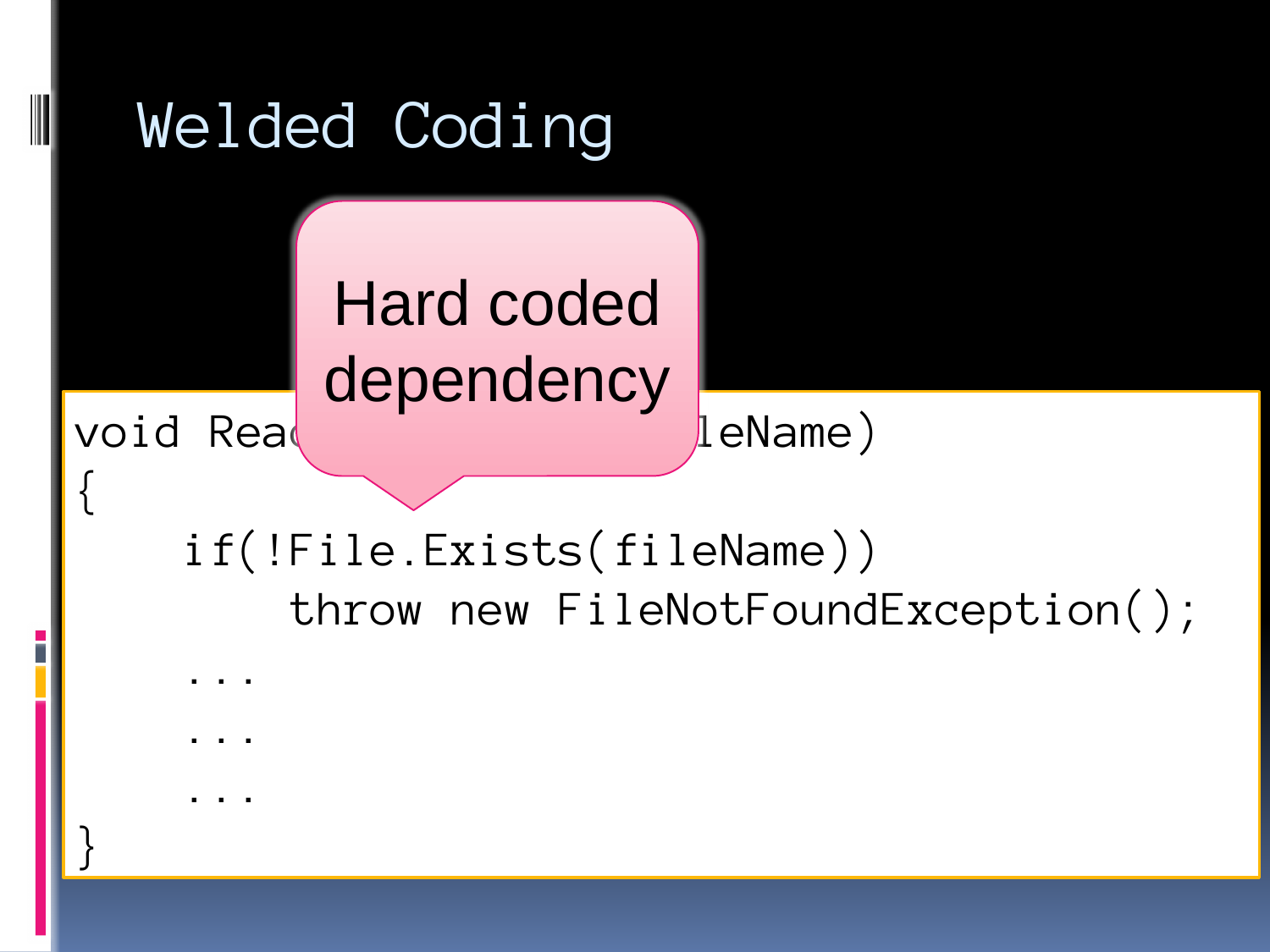

# Welded Coding
Hard coded
dependency

void ReadFile(string fileName)
{
    if(!File.Exists(fileName))
        throw new FileNotFoundException();
    ...
    ...
    ...
}